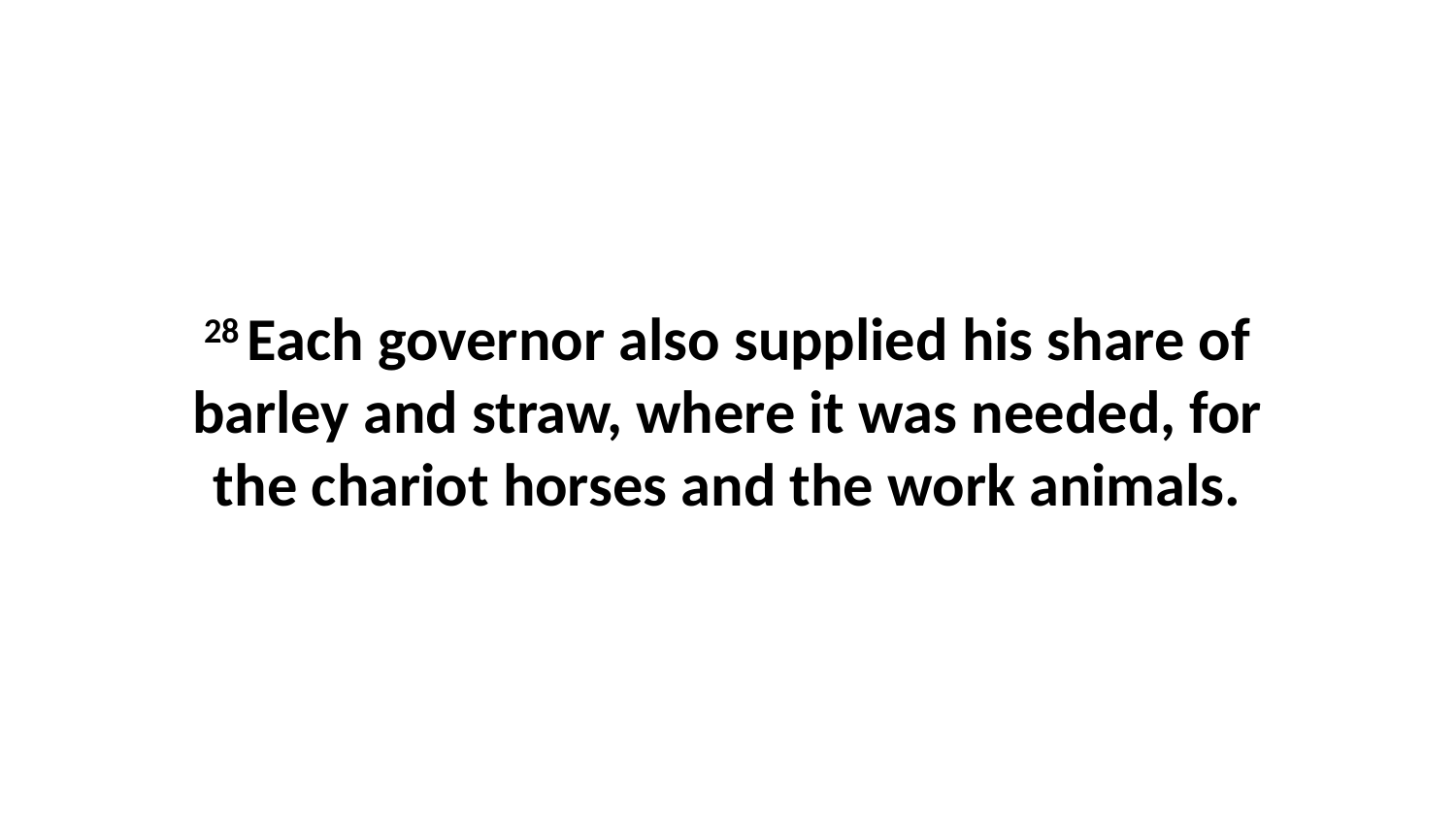

28 Each governor also supplied his share of barley and straw, where it was needed, for the chariot horses and the work animals.